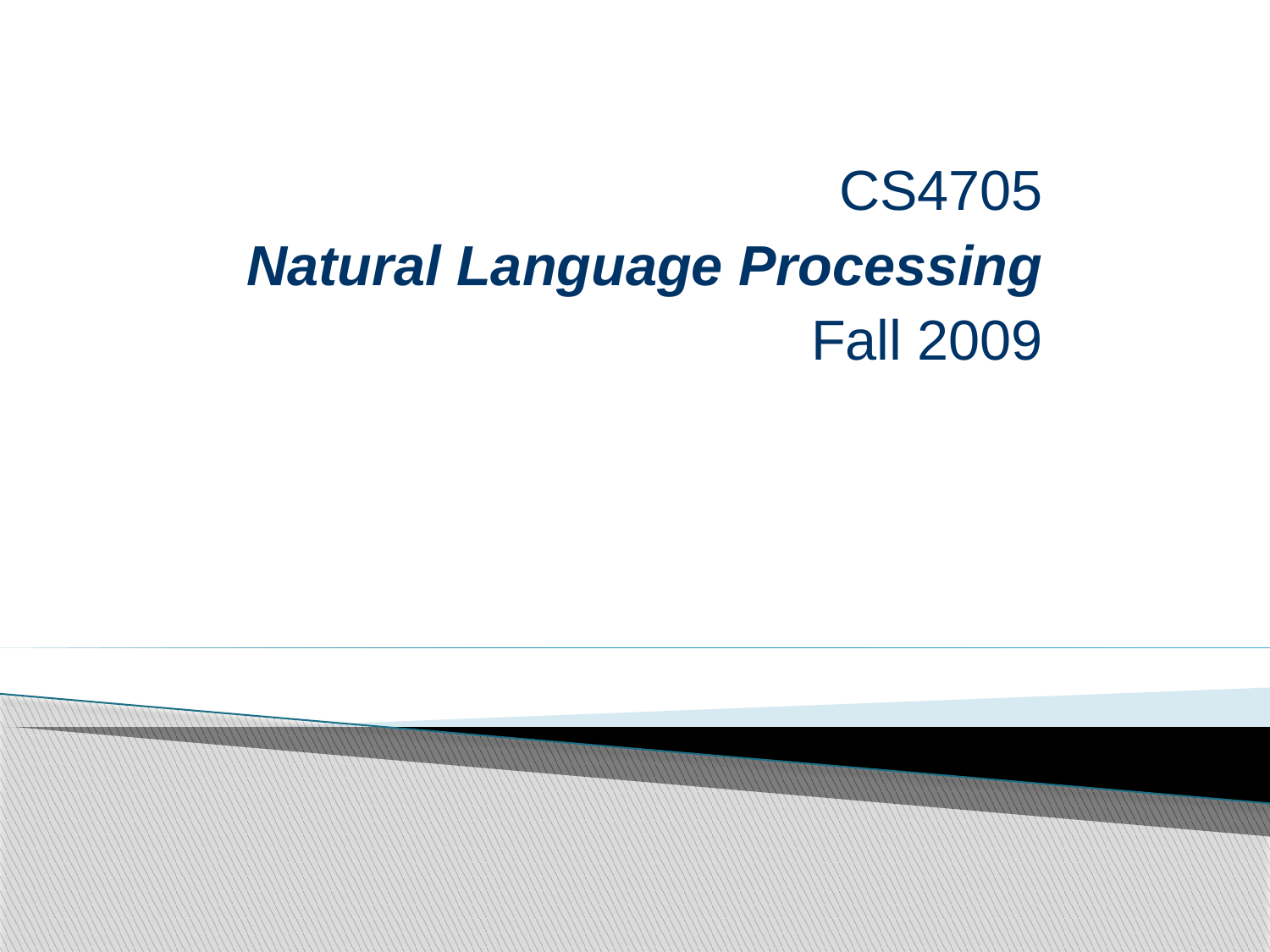

#
CS4705
Natural Language Processing
Fall 2009